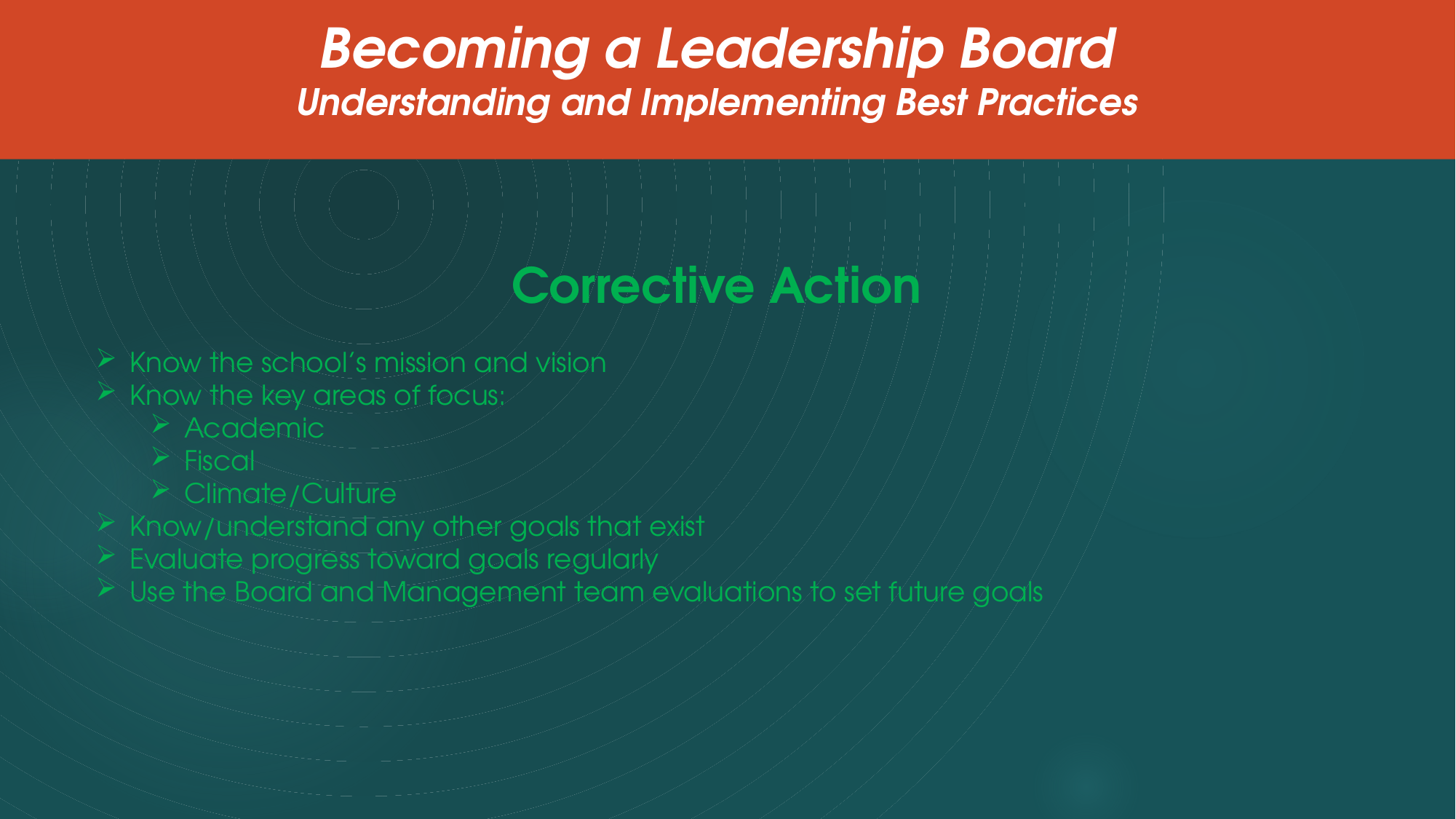

Becoming a Leadership Board
Understanding and Implementing Best Practices
Corrective Action

Know the school’s mission and vision
Know the key areas of focus:
Academic
Fiscal
Climate/Culture
Know/understand any other goals that exist
Evaluate progress toward goals regularly
Use the Board and Management team evaluations to set future goals